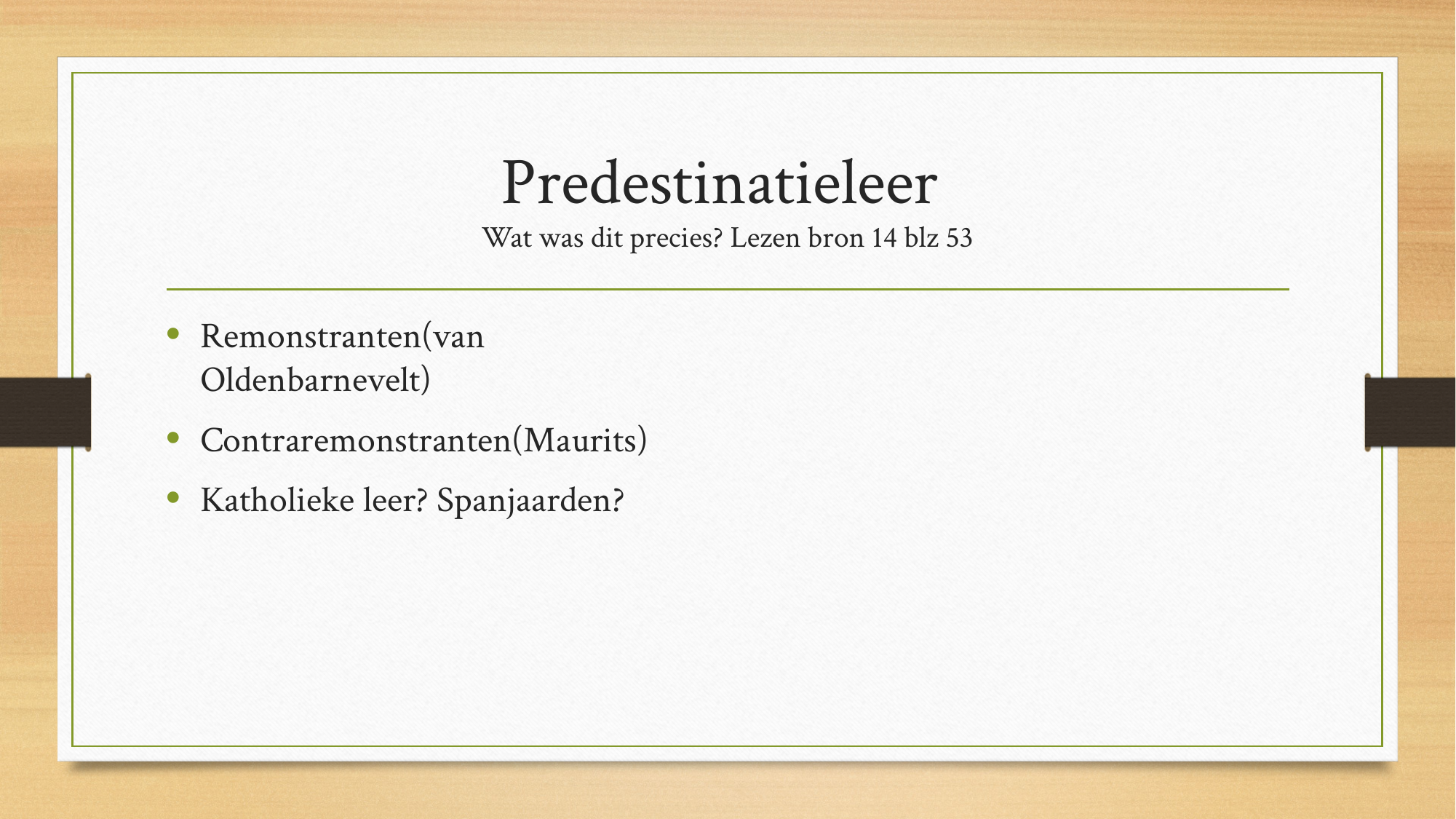

# Predestinatieleer Wat was dit precies? Lezen bron 14 blz 53
Remonstranten(van Oldenbarnevelt)
Contraremonstranten(Maurits)
Katholieke leer? Spanjaarden?